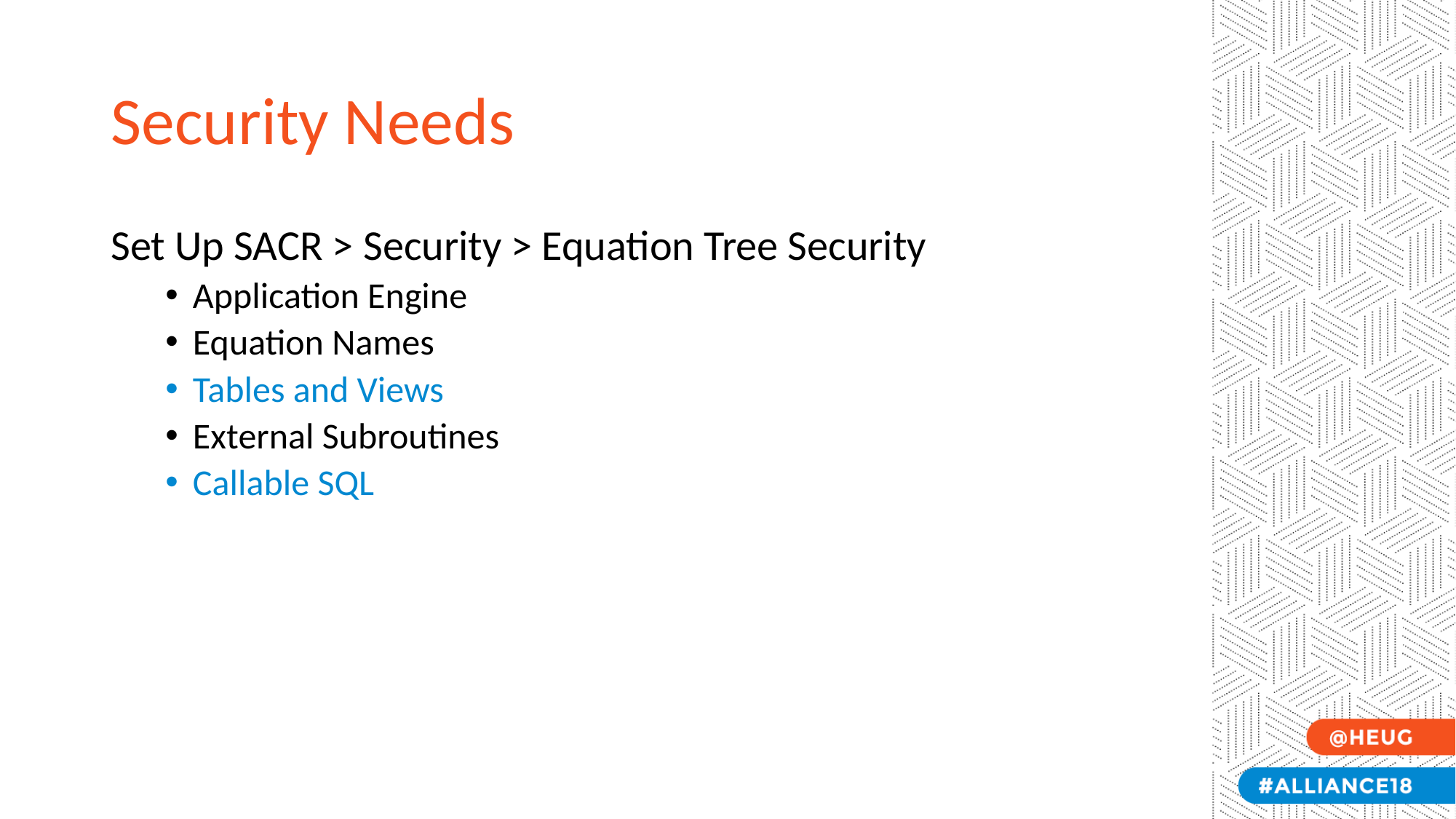

# Security Needs
Set Up SACR > Security > Equation Tree Security
Application Engine
Equation Names
Tables and Views
External Subroutines
Callable SQL